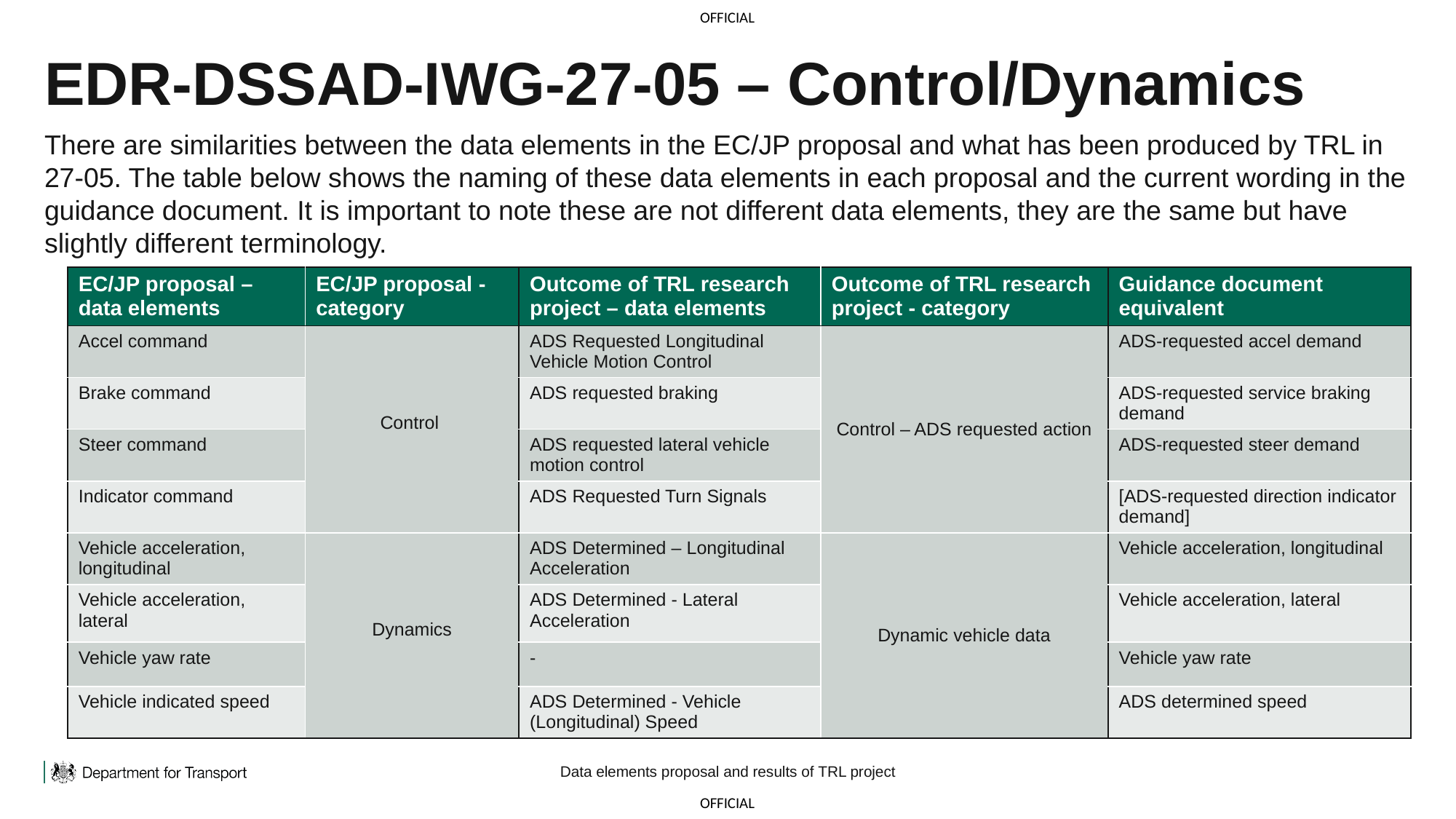

# EDR-DSSAD-IWG-27-05 – Control/Dynamics
There are similarities between the data elements in the EC/JP proposal and what has been produced by TRL in 27-05. The table below shows the naming of these data elements in each proposal and the current wording in the guidance document. It is important to note these are not different data elements, they are the same but have slightly different terminology.
| EC/JP proposal – data elements | EC/JP proposal - category | Outcome of TRL research project – data elements | Outcome of TRL research project - category | Guidance document equivalent |
| --- | --- | --- | --- | --- |
| Accel command | Control | ADS Requested Longitudinal Vehicle Motion Control | Control – ADS requested action | ADS-requested accel demand |
| Brake command |  | ADS requested braking |  | ADS-requested service braking demand |
| Steer command |  | ADS requested lateral vehicle motion control |  | ADS-requested steer demand |
| Indicator command |  | ADS Requested Turn Signals |  | [ADS-requested direction indicator demand] |
| Vehicle acceleration, longitudinal | Dynamics | ADS Determined – Longitudinal Acceleration | Dynamic vehicle data | Vehicle acceleration, longitudinal |
| Vehicle acceleration, lateral |  | ADS Determined - Lateral Acceleration |  | Vehicle acceleration, lateral |
| Vehicle yaw rate |  | - |  | Vehicle yaw rate |
| Vehicle indicated speed |  | ADS Determined - Vehicle (Longitudinal) Speed |  | ADS determined speed |
Data elements proposal and results of TRL project